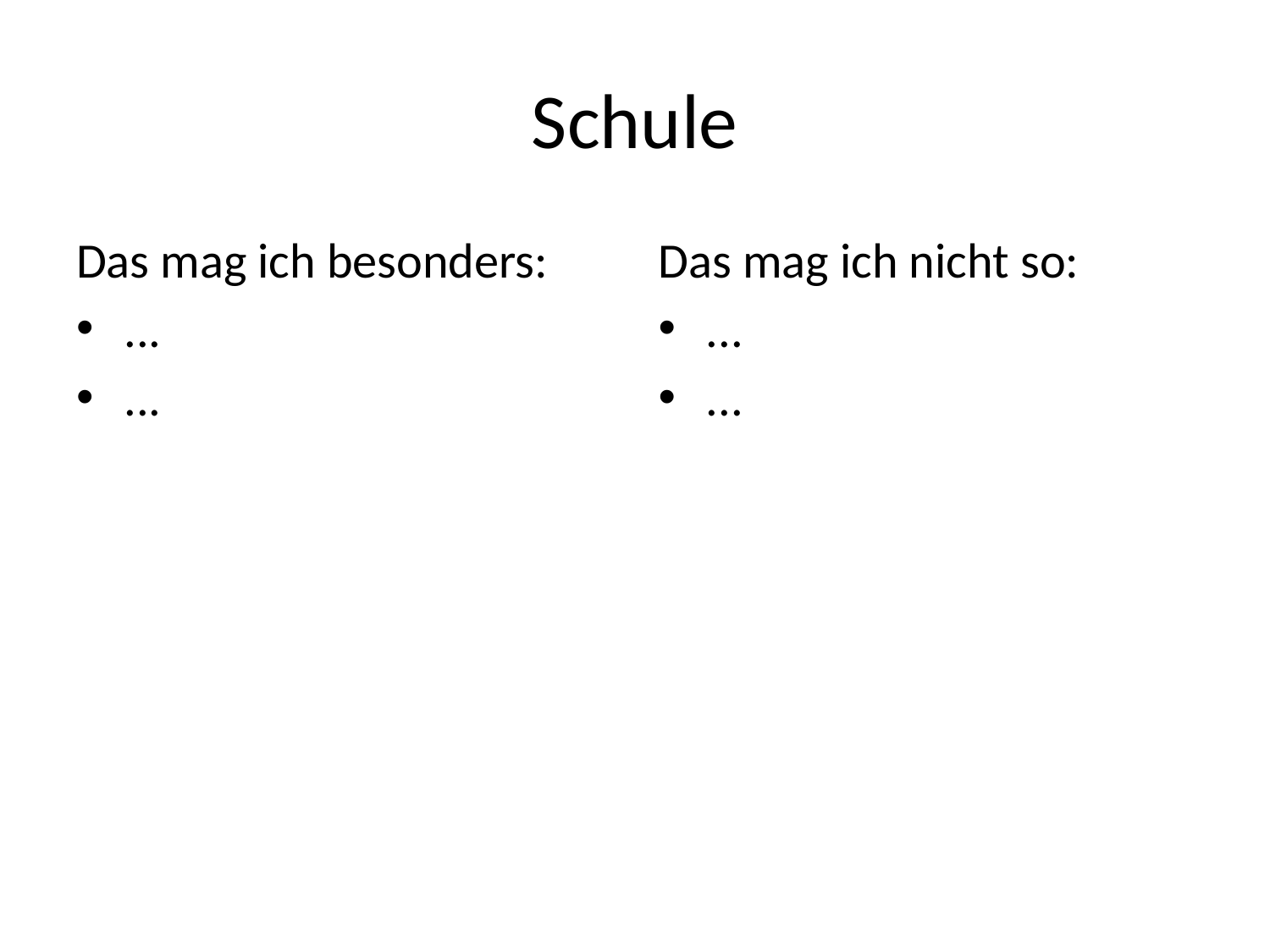

# Schule
Das mag ich besonders:
...
...
Das mag ich nicht so:
...
...